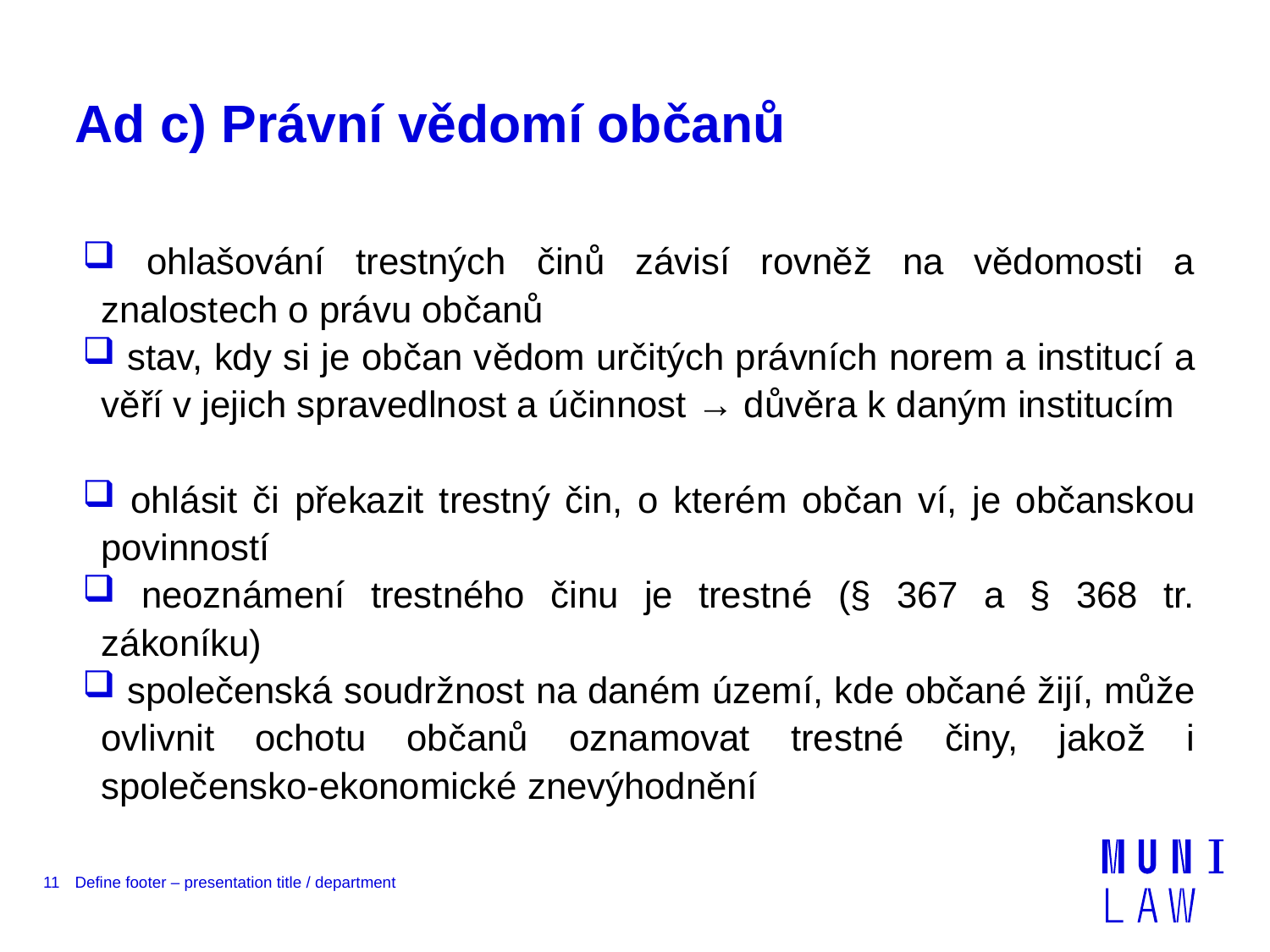

# Ad c) Právní vědomí občanů
 ohlašování trestných činů závisí rovněž na vědomosti a znalostech o právu občanů
 stav, kdy si je občan vědom určitých právních norem a institucí a věří v jejich spravedlnost a účinnost → důvěra k daným institucím

 ohlásit či překazit trestný čin, o kterém občan ví, je občanskou povinností
 neoznámení trestného činu je trestné (§ 367 a § 368 tr. zákoníku)
 společenská soudržnost na daném území, kde občané žijí, může ovlivnit ochotu občanů oznamovat trestné činy, jakož i společensko-ekonomické znevýhodnění

11
Define footer – presentation title / department